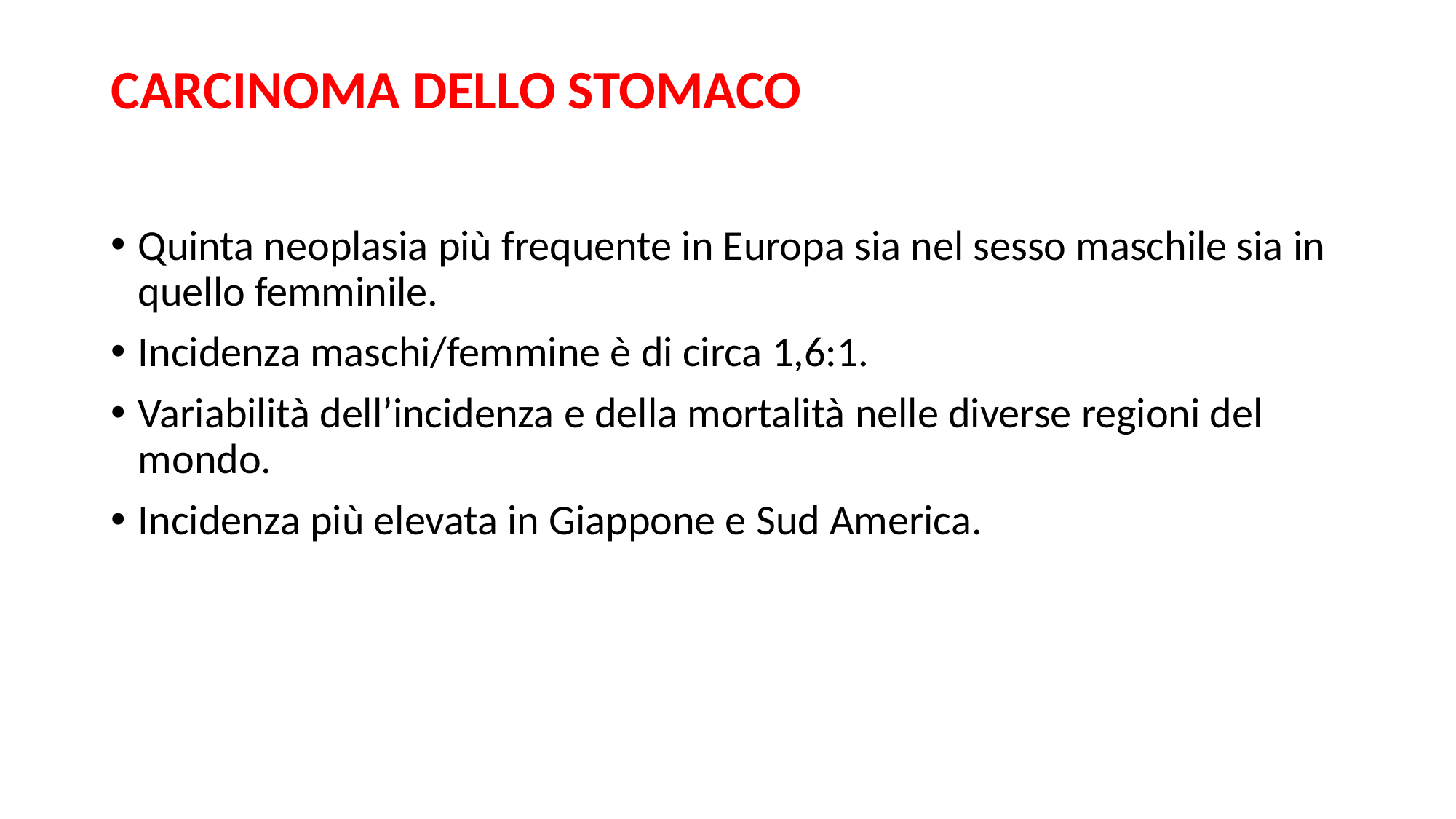

# CARCINOMA DELLO STOMACO
Quinta neoplasia più frequente in Europa sia nel sesso maschile sia in quello femminile.
Incidenza maschi/femmine è di circa 1,6:1.
Variabilità dell’incidenza e della mortalità nelle diverse regioni del mondo.
Incidenza più elevata in Giappone e Sud America.